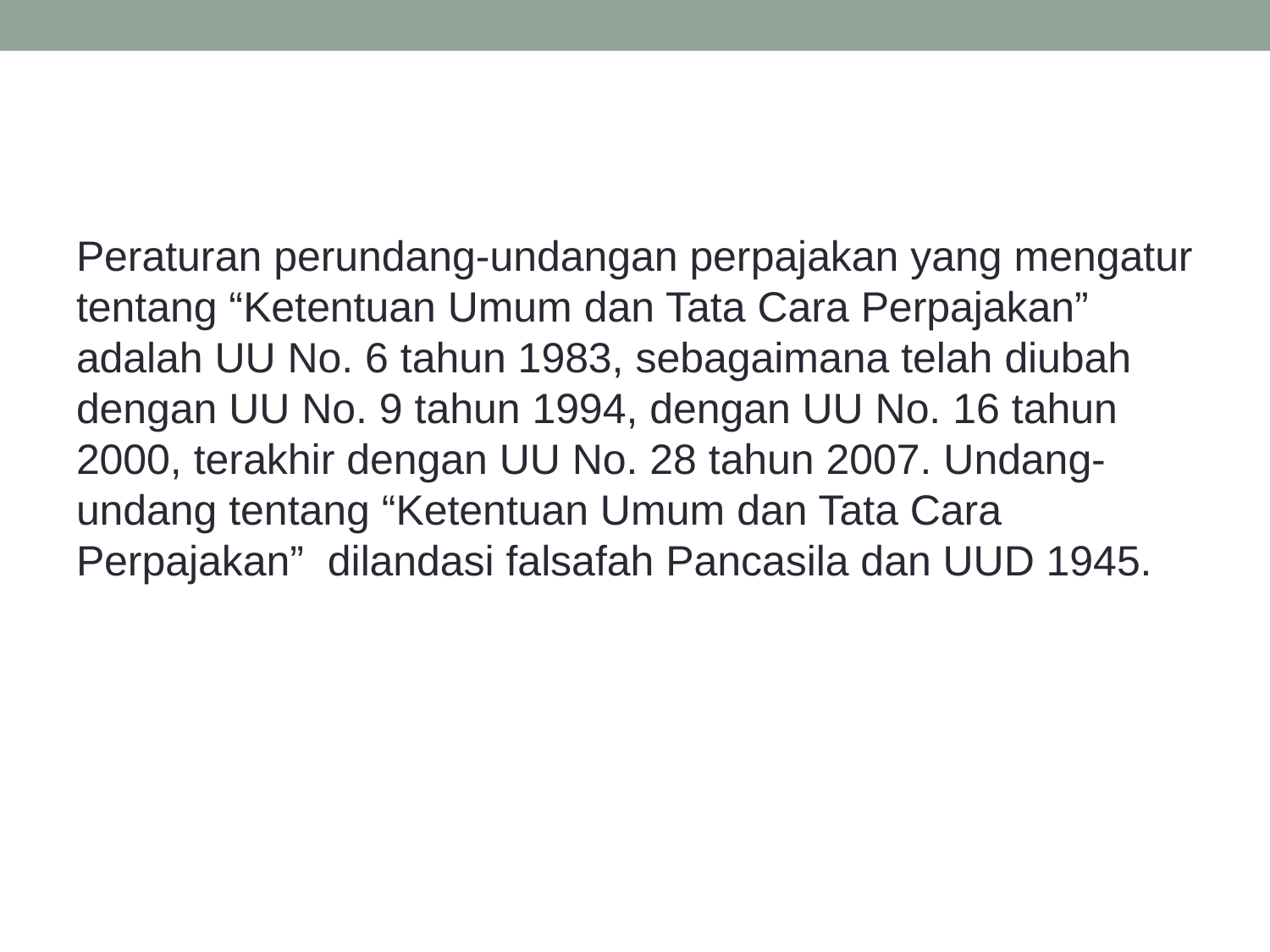

#
Peraturan perundang-undangan perpajakan yang mengatur tentang “Ketentuan Umum dan Tata Cara Perpajakan” adalah UU No. 6 tahun 1983, sebagaimana telah diubah dengan UU No. 9 tahun 1994, dengan UU No. 16 tahun 2000, terakhir dengan UU No. 28 tahun 2007. Undang-undang tentang “Ketentuan Umum dan Tata Cara Perpajakan”  dilandasi falsafah Pancasila dan UUD 1945.